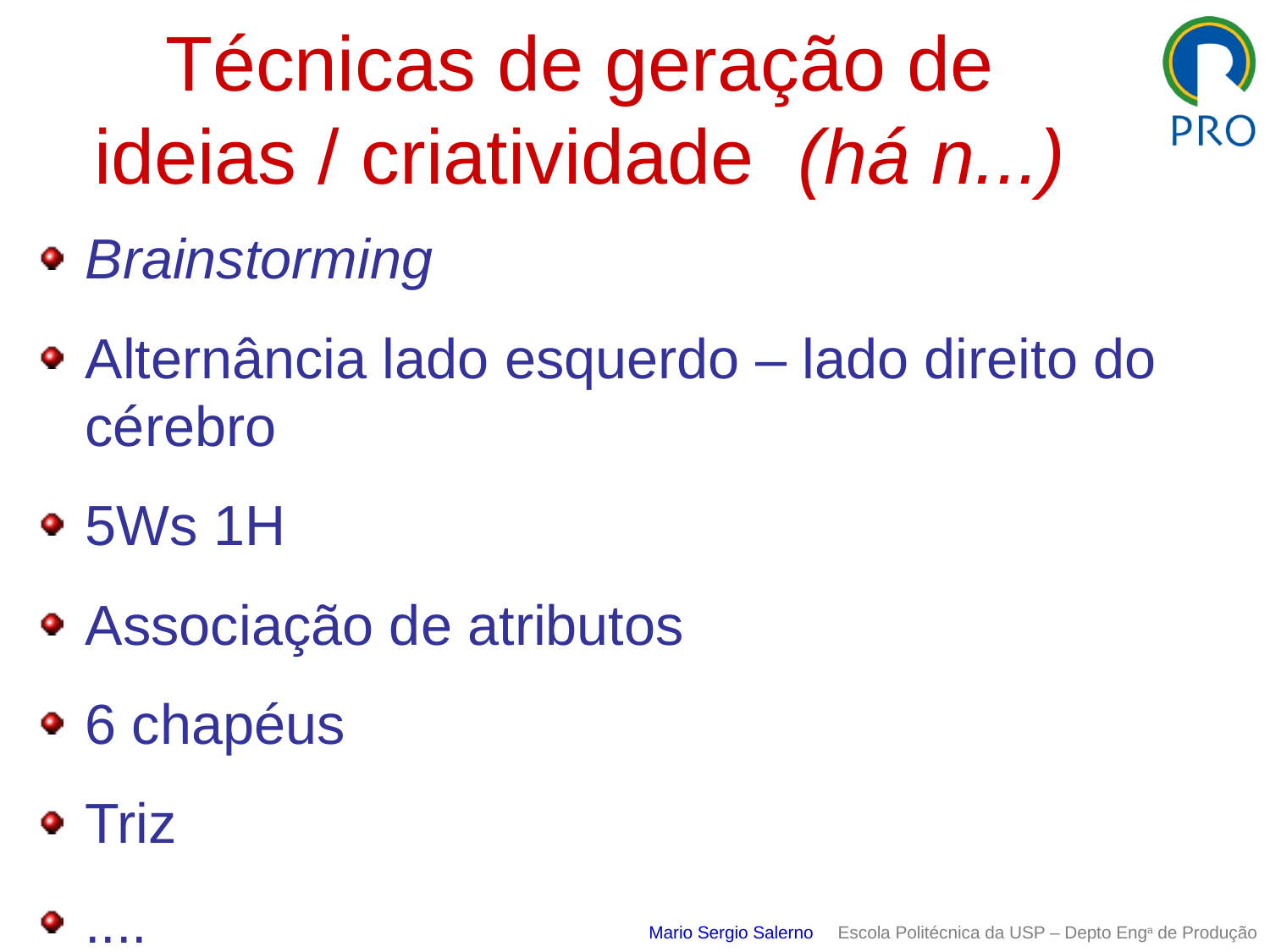

# Técnicas de geração de ideias / criatividade  (há n...)
Brainstorming
Alternância lado esquerdo – lado direito do cérebro
5Ws 1H
Associação de atributos
6 chapéus
Triz
....
Mario Sergio Salerno     Escola Politécnica da USP – Depto Enga de Produção